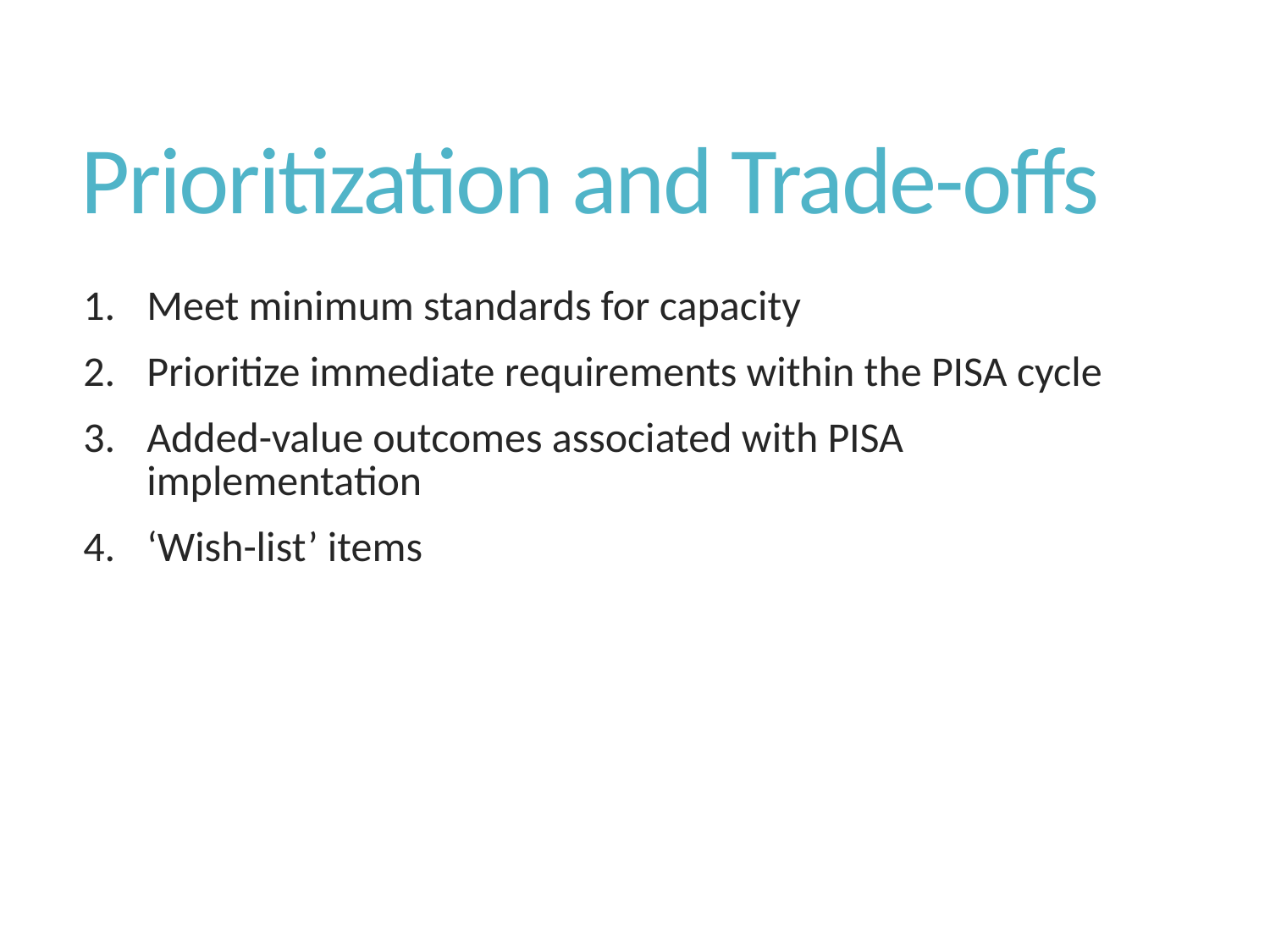

# Prioritization and Trade-offs
Meet minimum standards for capacity
Prioritize immediate requirements within the PISA cycle
Added-value outcomes associated with PISA implementation
‘Wish-list’ items